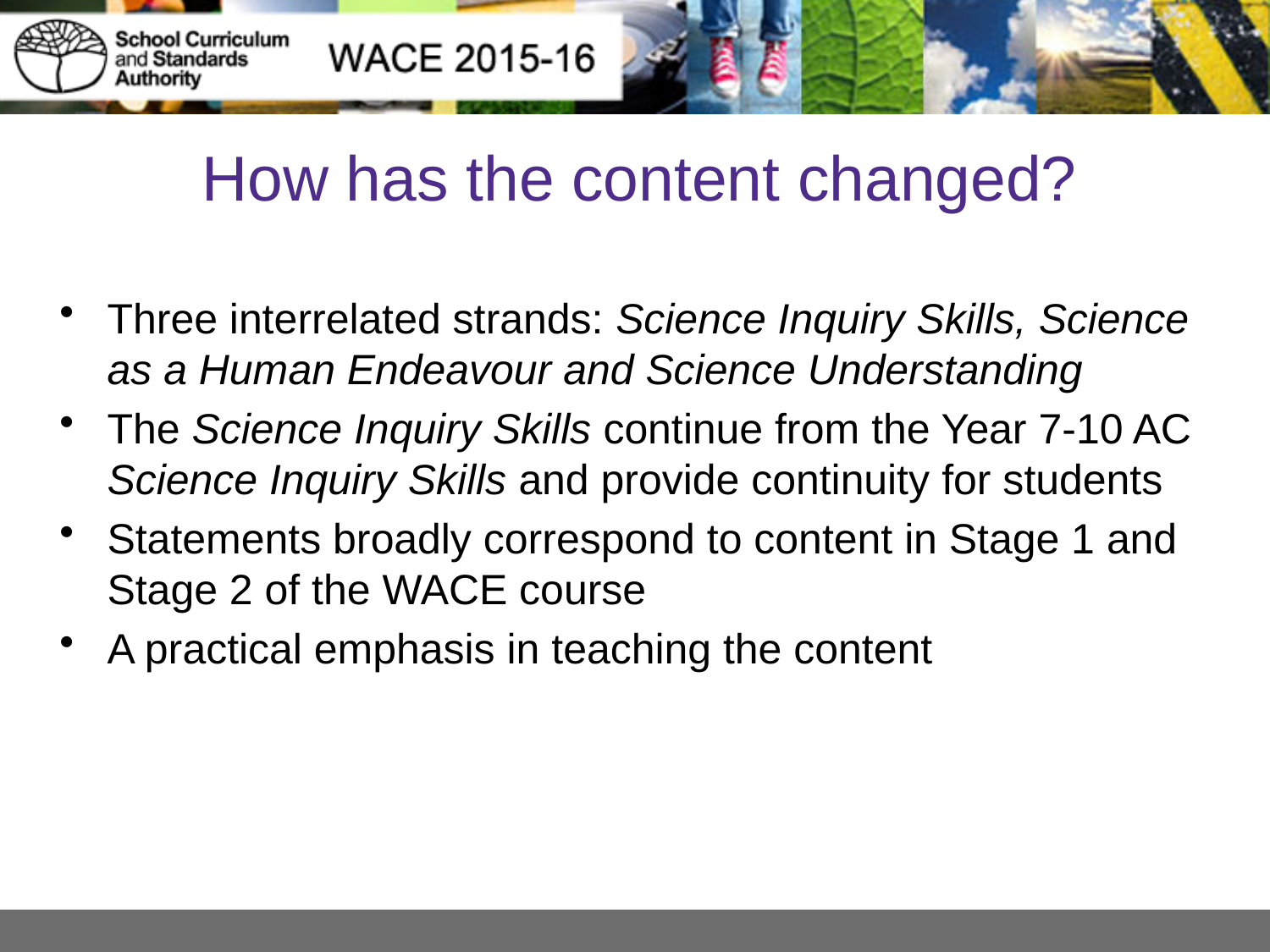

# How has the content changed?

Three interrelated strands: Science Inquiry Skills, Science as a Human Endeavour and Science Understanding
The Science Inquiry Skills continue from the Year 7-10 AC Science Inquiry Skills and provide continuity for students
Statements broadly correspond to content in Stage 1 and Stage 2 of the WACE course
A practical emphasis in teaching the content